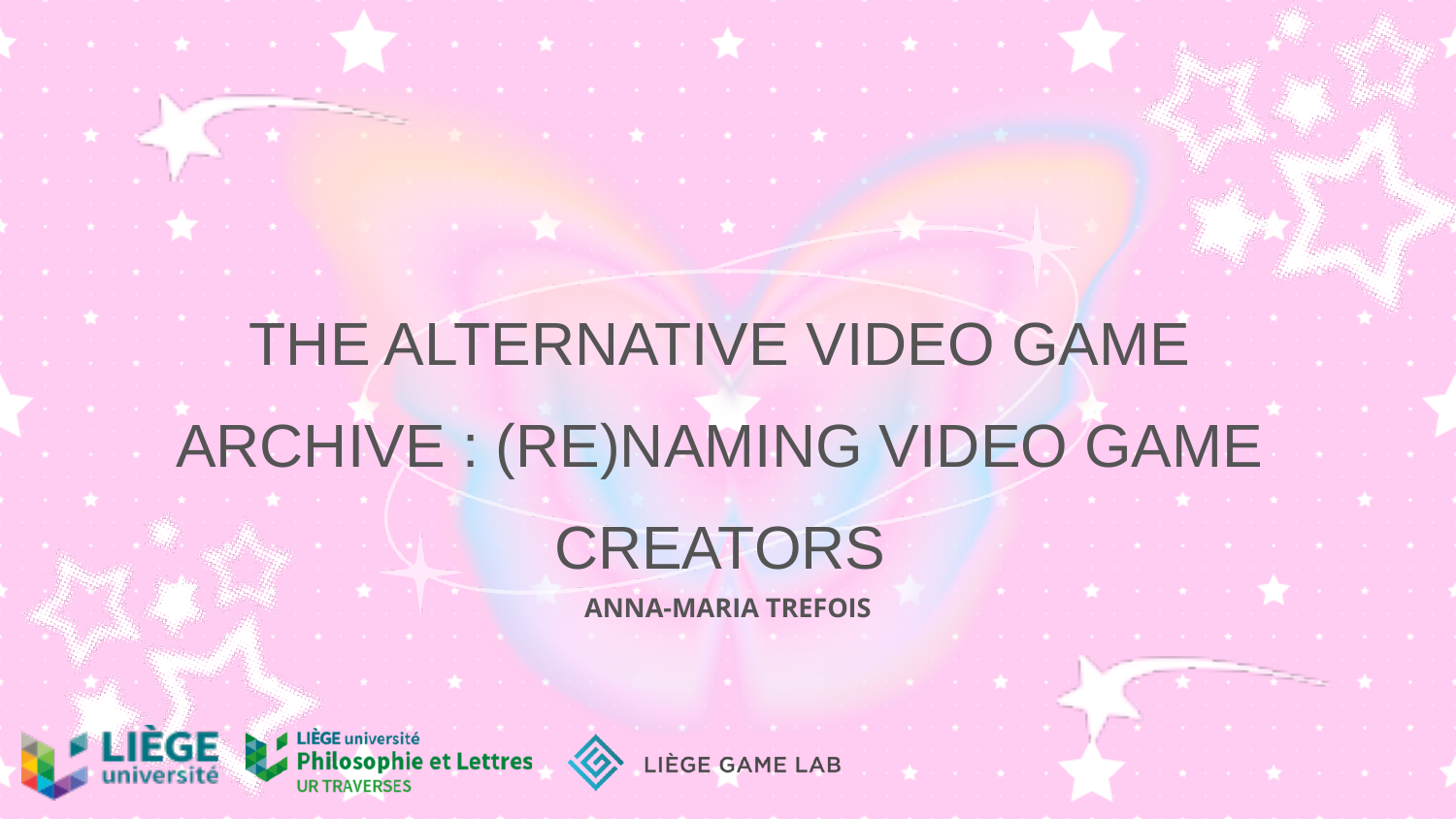

THE ALTERNATIVE VIDEO GAME ARCHIVE : (RE)NAMING VIDEO GAME CREATORS

ANNA-MARIA TREFOIS